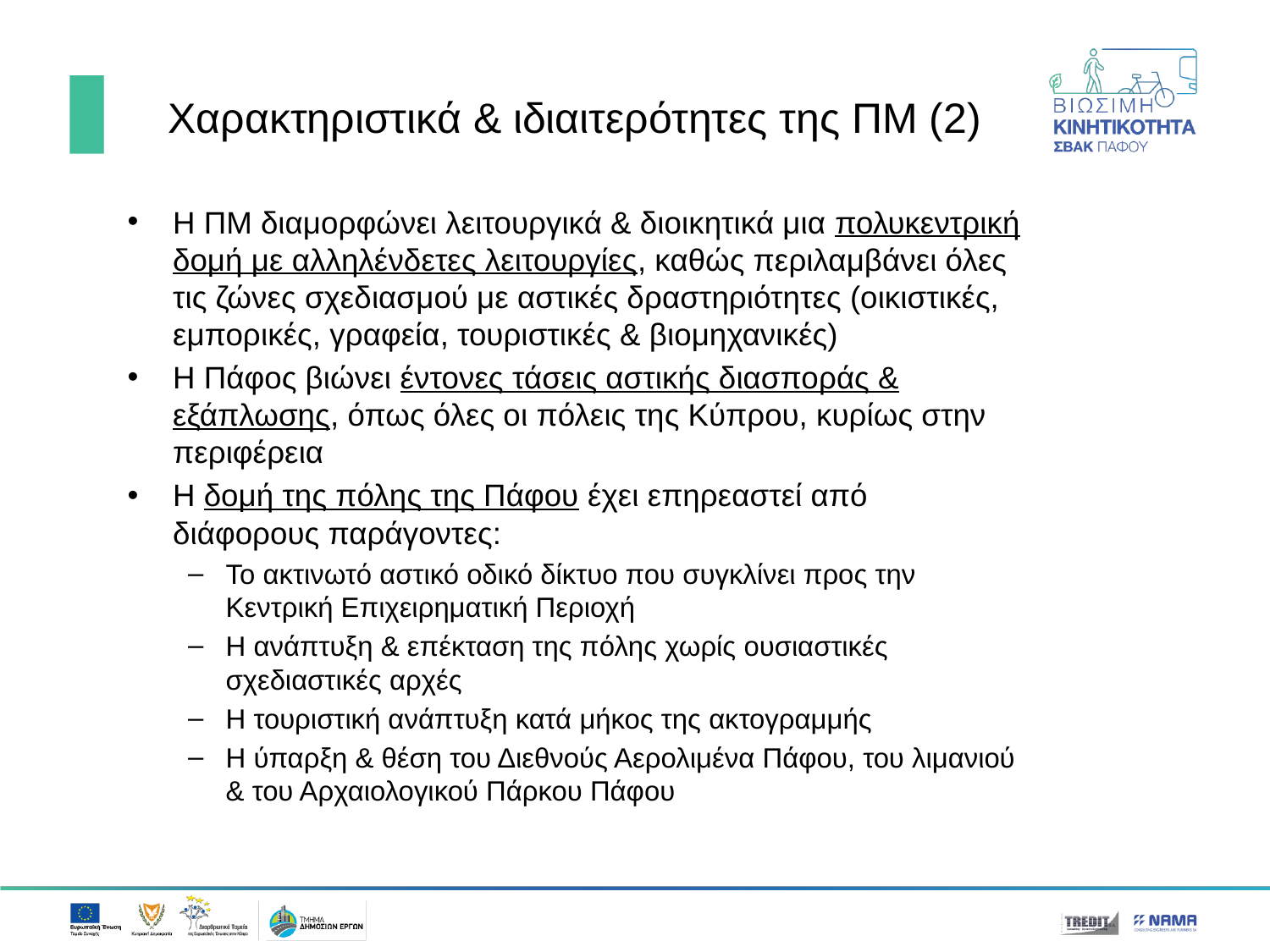

# Χαρακτηριστικά & ιδιαιτερότητες της ΠΜ (2)
Η ΠΜ διαμορφώνει λειτουργικά & διοικητικά μια πολυκεντρική δομή με αλληλένδετες λειτουργίες, καθώς περιλαμβάνει όλες τις ζώνες σχεδιασμού με αστικές δραστηριότητες (οικιστικές, εμπορικές, γραφεία, τουριστικές & βιομηχανικές)
Η Πάφος βιώνει έντονες τάσεις αστικής διασποράς & εξάπλωσης, όπως όλες οι πόλεις της Κύπρου, κυρίως στην περιφέρεια
Η δομή της πόλης της Πάφου έχει επηρεαστεί από διάφορους παράγοντες:
Το ακτινωτό αστικό οδικό δίκτυο που συγκλίνει προς την Κεντρική Επιχειρηματική Περιοχή
Η ανάπτυξη & επέκταση της πόλης χωρίς ουσιαστικές σχεδιαστικές αρχές
Η τουριστική ανάπτυξη κατά μήκος της ακτογραμμής
Η ύπαρξη & θέση του Διεθνούς Αερολιμένα Πάφου, του λιμανιού & του Αρχαιολογικού Πάρκου Πάφου